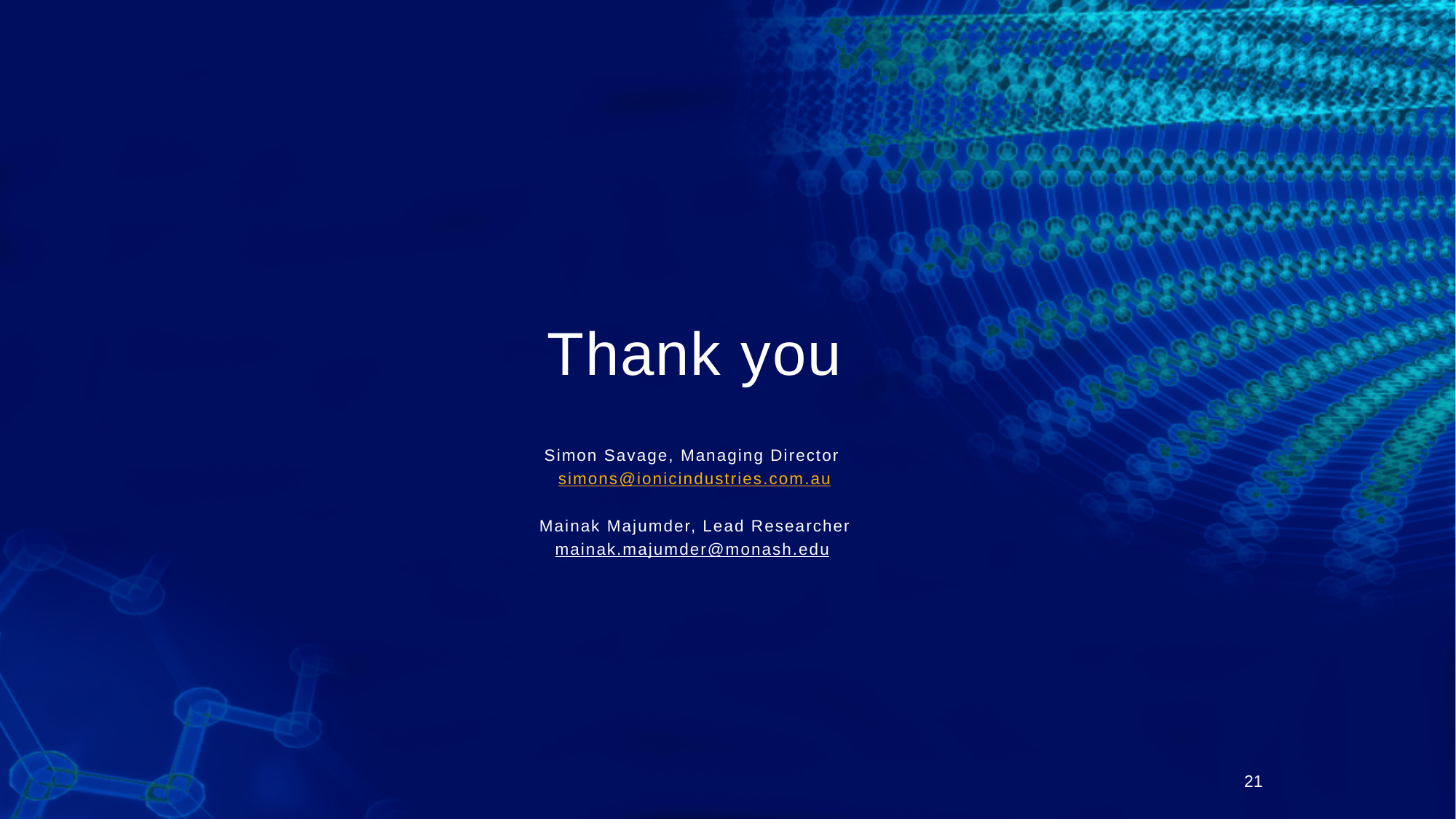

Thank you
Simon Savage, Managing Director
simons@ionicindustries.com.au

Mainak Majumder, Lead Researcher
mainak.majumder@monash.edu
21